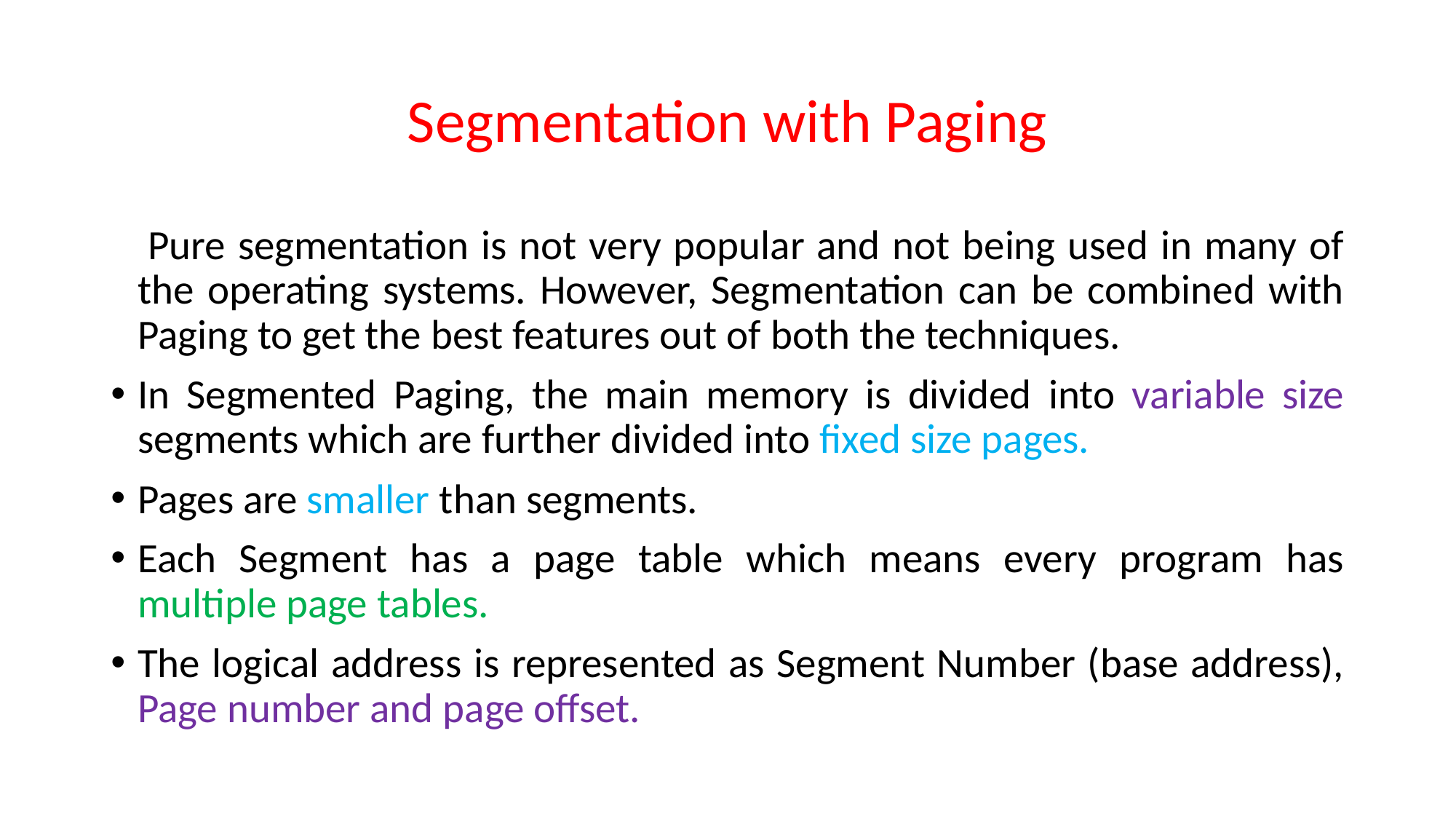

# Segmentation with Paging
   Pure segmentation is not very popular and not being used in many of the operating systems. However, Segmentation can be combined with Paging to get the best features out of both the techniques.
In Segmented Paging, the main memory is divided into variable size segments which are further divided into fixed size pages.
Pages are smaller than segments.
Each Segment has a page table which means every program has multiple page tables.
The logical address is represented as Segment Number (base address), Page number and page offset.